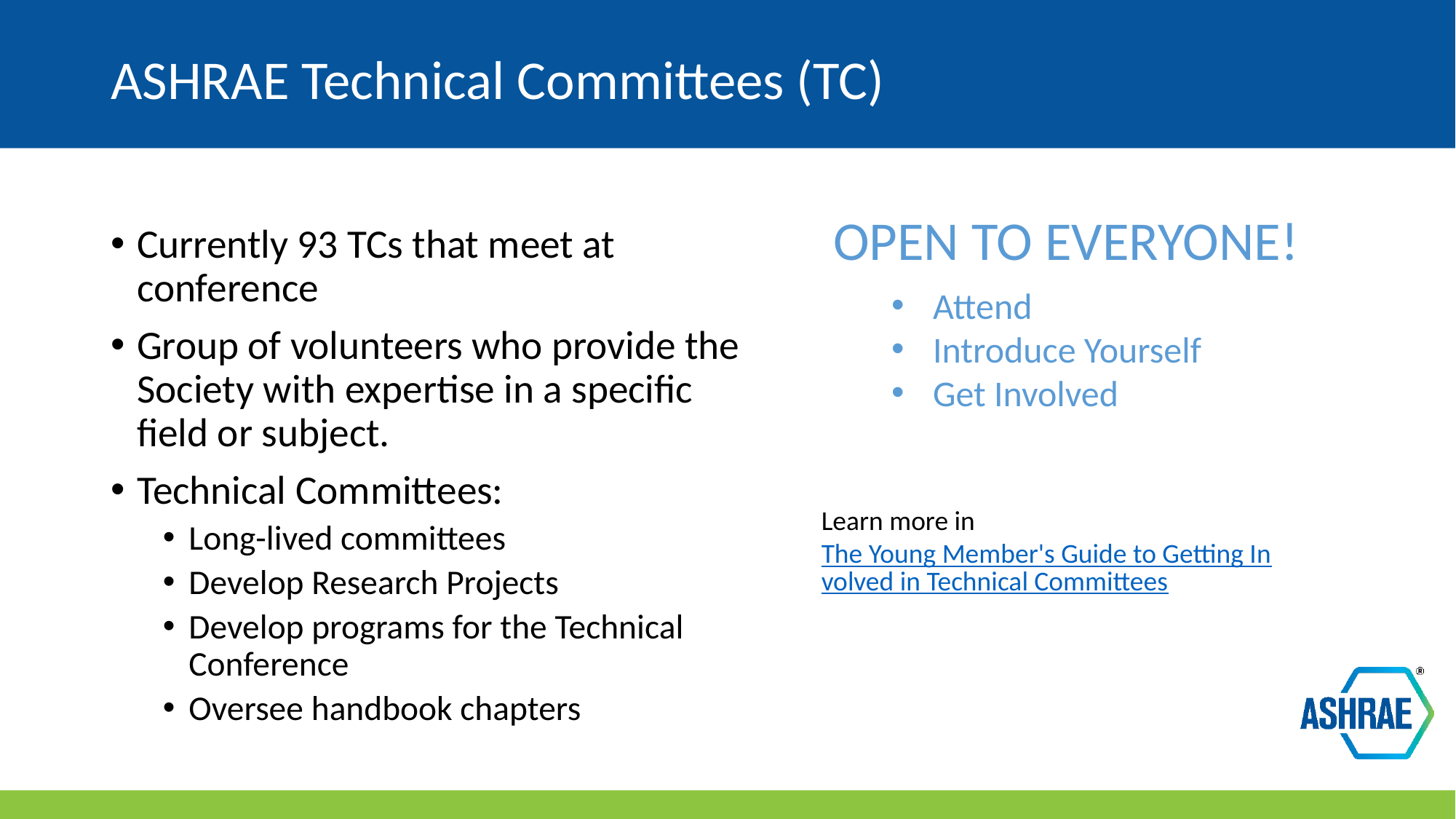

# ASHRAE Technical Committees (TC)
OPEN TO EVERYONE!
Currently 93 TCs that meet at conference
Group of volunteers who provide the Society with expertise in a specific field or subject.
Technical Committees:
Long-lived committees
Develop Research Projects
Develop programs for the Technical Conference
Oversee handbook chapters
Attend
Introduce Yourself
Get Involved
Learn more in The Young Member's Guide to Getting Involved in Technical Committees